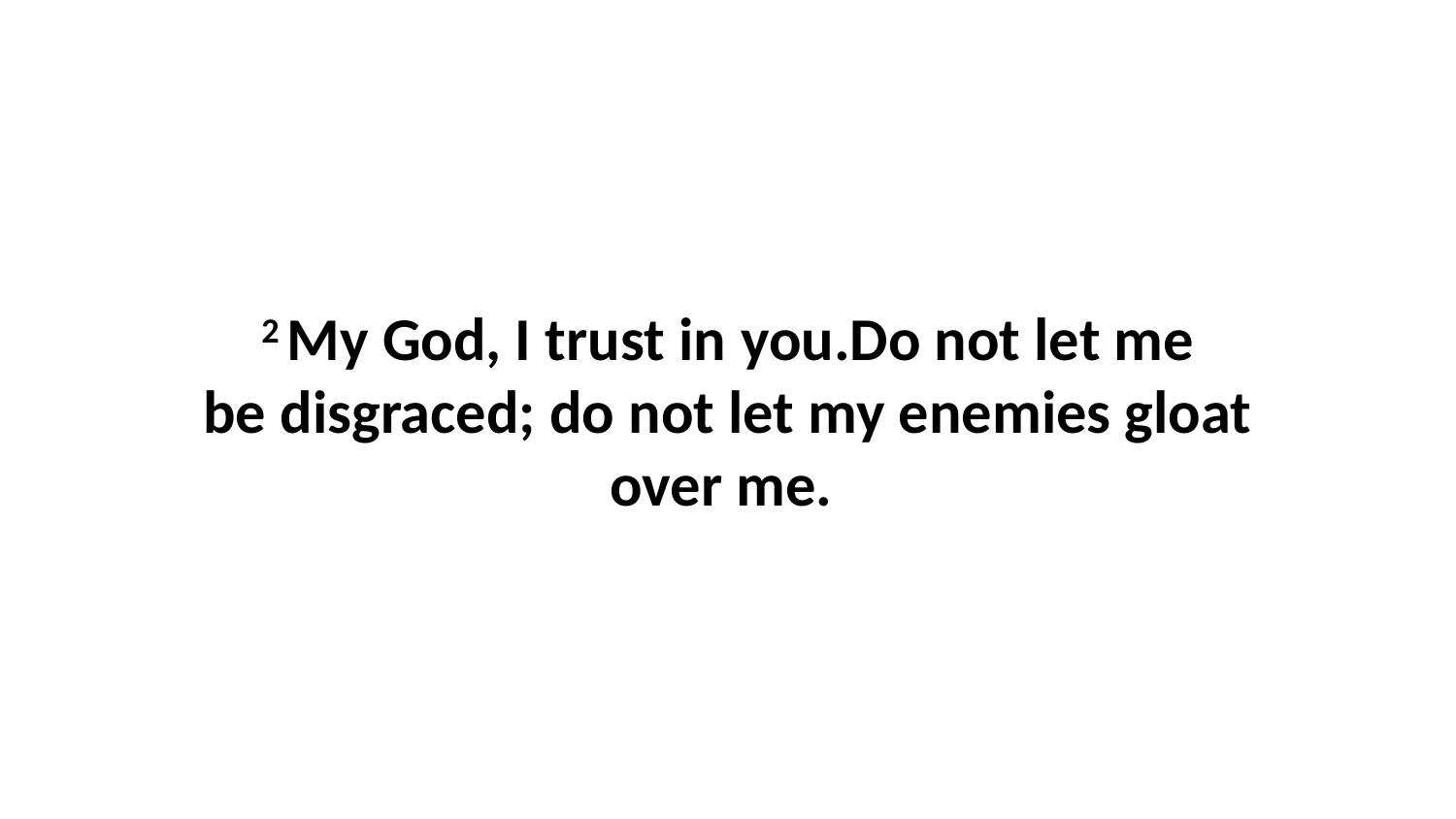

2 My God, I trust in you.Do not let me be disgraced; do not let my enemies gloat over me.